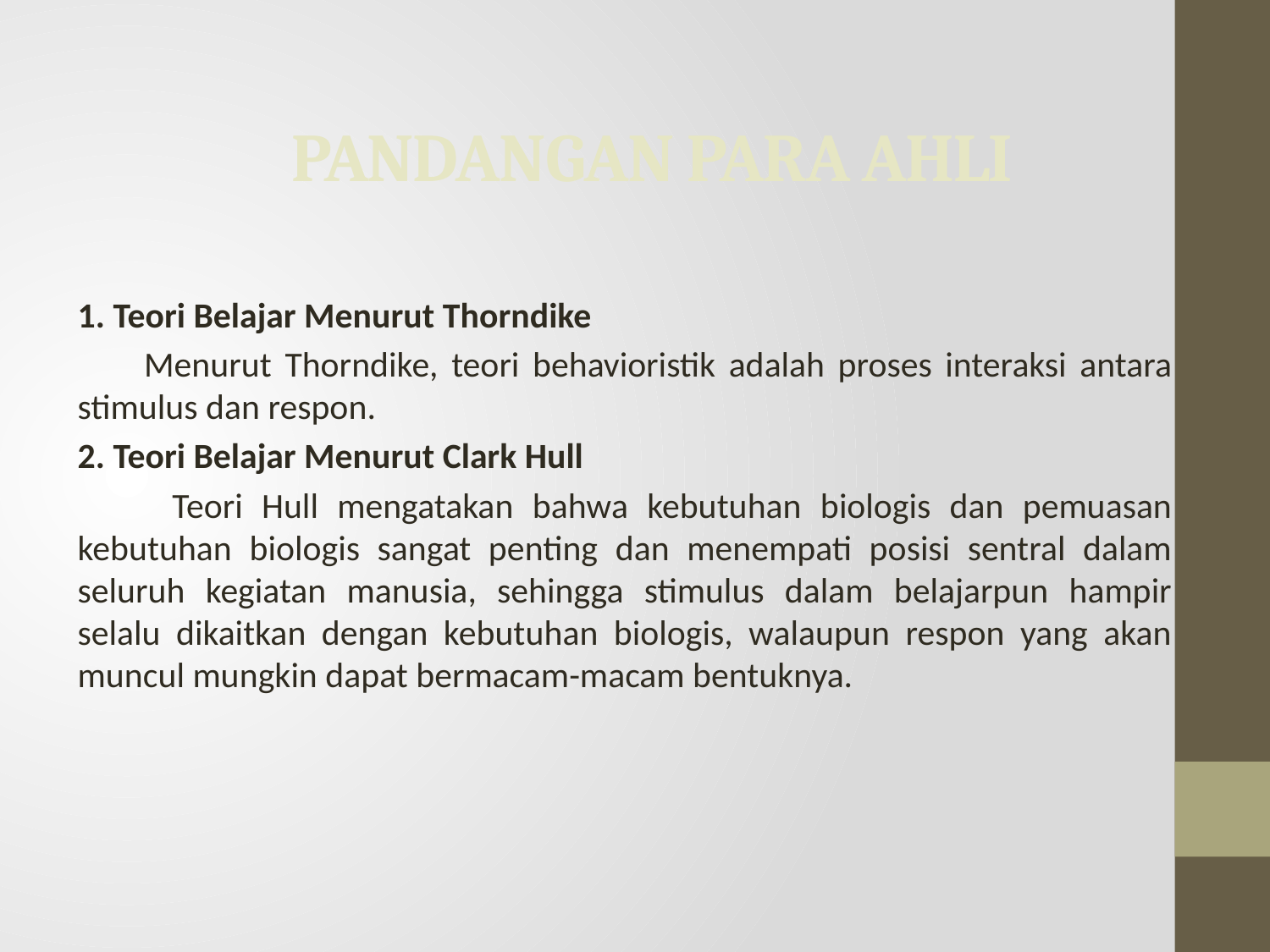

# PANDANGAN PARA AHLI
1. Teori Belajar Menurut Thorndike
     Menurut Thorndike, teori behavioristik adalah proses interaksi antara stimulus dan respon.
2. Teori Belajar Menurut Clark Hull
     Teori Hull mengatakan bahwa kebutuhan biologis dan pemuasan kebutuhan biologis sangat penting dan menempati posisi sentral dalam seluruh kegiatan manusia, sehingga stimulus dalam belajarpun hampir selalu dikaitkan dengan kebutuhan biologis, walaupun respon yang akan muncul mungkin dapat bermacam-macam bentuknya.